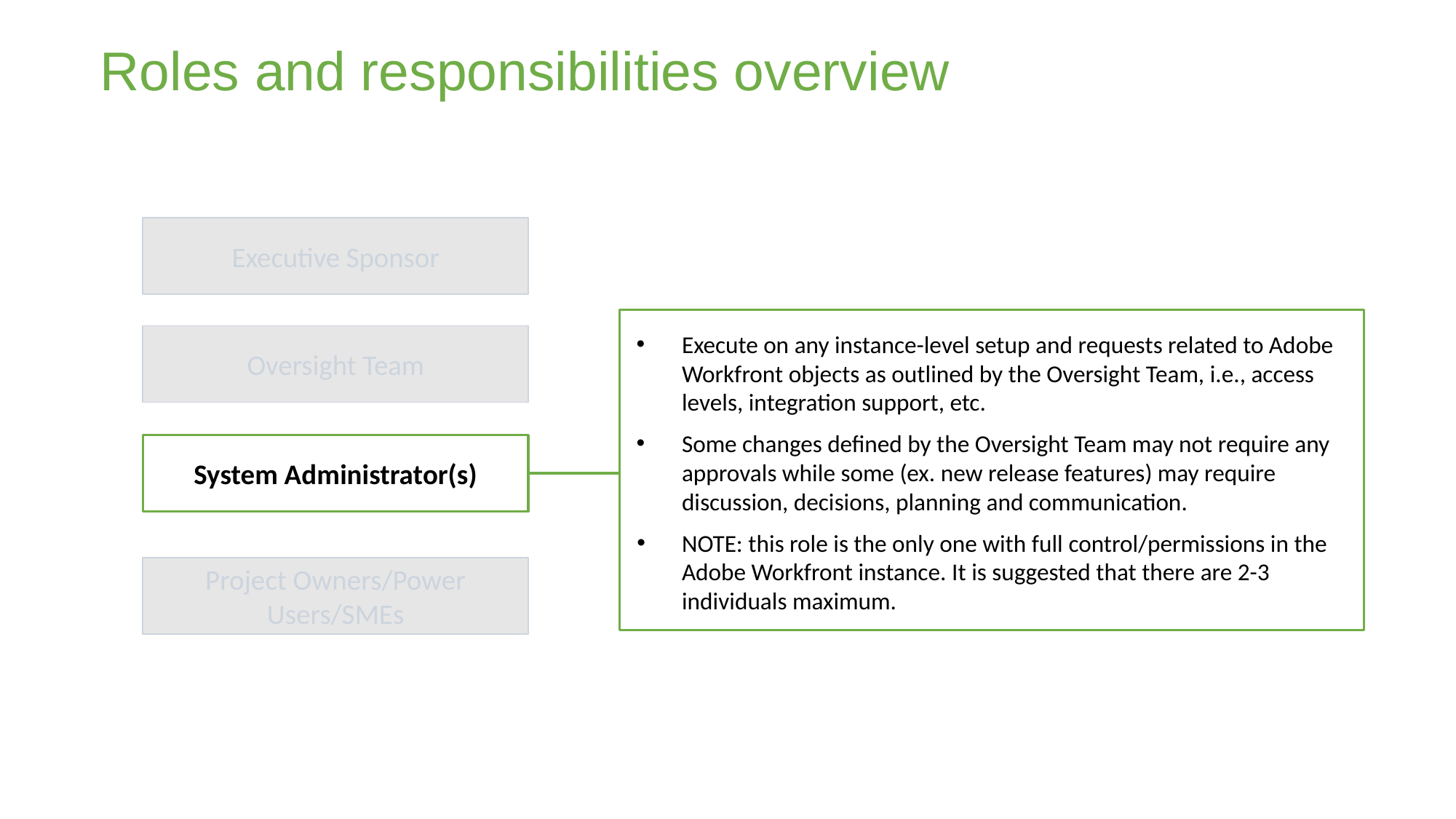

# Roles and responsibilities overview
Executive Sponsor

Execute on any instance-level setup and requests related to Adobe Workfront objects as outlined by the Oversight Team, i.e., access levels, integration support, etc.
Some changes defined by the Oversight Team may not require any approvals while some (ex. new release features) may require discussion, decisions, planning and communication.
NOTE: this role is the only one with full control/permissions in the Adobe Workfront instance. It is suggested that there are 2-3 individuals maximum.
Oversight Team
System Administrator(s)
Project Owners/Power Users/SMEs